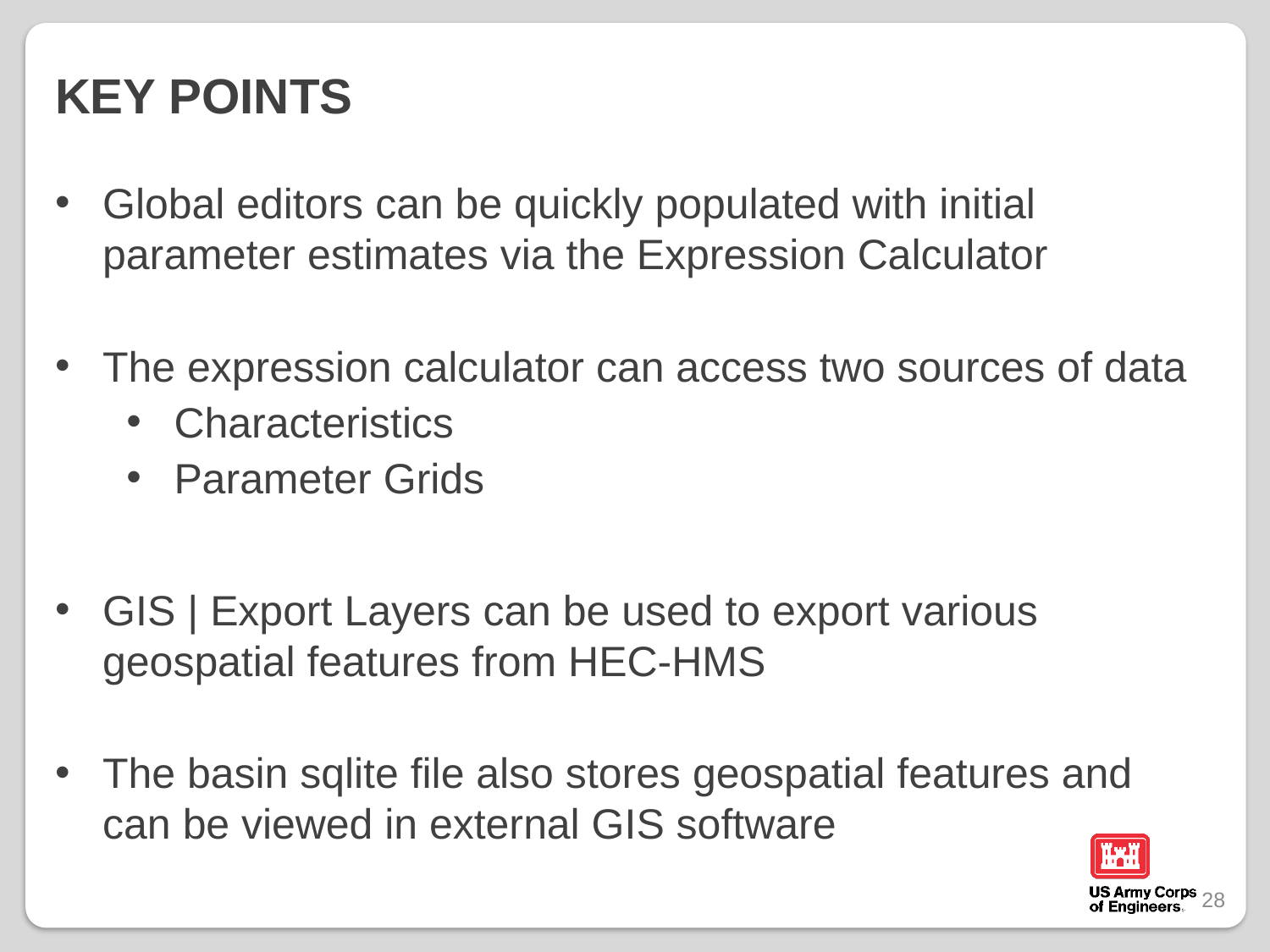

# Key points
Global editors can be quickly populated with initial parameter estimates via the Expression Calculator

The expression calculator can access two sources of data
Characteristics
Parameter Grids

GIS | Export Layers can be used to export various geospatial features from HEC-HMS

The basin sqlite file also stores geospatial features and can be viewed in external GIS software

28